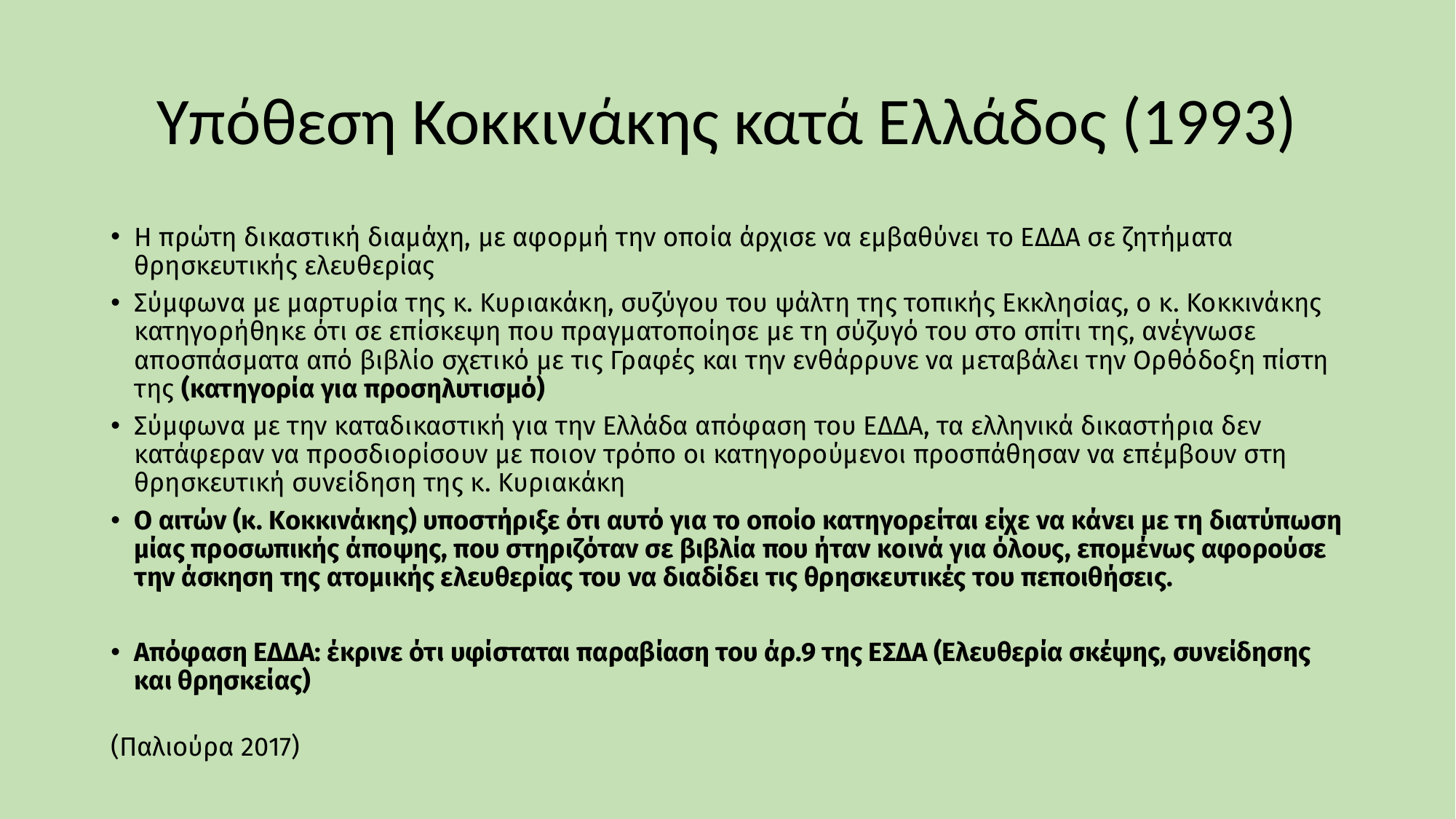

# Υπόθεση Κοκκινάκης κατά Ελλάδος (1993)
Η πρώτη δικαστική διαμάχη, με αφορμή την οποία άρχισε να εμβαθύνει το ΕΔΔΑ σε ζητήματα θρησκευτικής ελευθερίας
Σύμφωνα με μαρτυρία της κ. Κυριακάκη, συζύγου του ψάλτη της τοπικής Εκκλησίας, ο κ. Κοκκινάκης κατηγορήθηκε ότι σε επίσκεψη που πραγματοποίησε με τη σύζυγό του στο σπίτι της, ανέγνωσε αποσπάσματα από βιβλίο σχετικό με τις Γραφές και την ενθάρρυνε να μεταβάλει την Ορθόδοξη πίστη της (κατηγορία για προσηλυτισμό)
Σύμφωνα με την καταδικαστική για την Ελλάδα απόφαση του ΕΔΔΑ, τα ελληνικά δικαστήρια δεν κατάφεραν να προσδιορίσουν με ποιον τρόπο οι κατηγορούμενοι προσπάθησαν να επέμβουν στη θρησκευτική συνείδηση της κ. Κυριακάκη
Ο αιτών (κ. Κοκκινάκης) υποστήριξε ότι αυτό για το οποίο κατηγορείται είχε να κάνει με τη διατύπωση μίας προσωπικής άποψης, που στηριζόταν σε βιβλία που ήταν κοινά για όλους, επομένως αφορούσε την άσκηση της ατομικής ελευθερίας του να διαδίδει τις θρησκευτικές του πεποιθήσεις.

Απόφαση ΕΔΔΑ: έκρινε ότι υφίσταται παραβίαση του άρ.9 της ΕΣΔΑ (Ελευθερία σκέψης, συνείδησης και θρησκείας)
(Παλιούρα 2017)